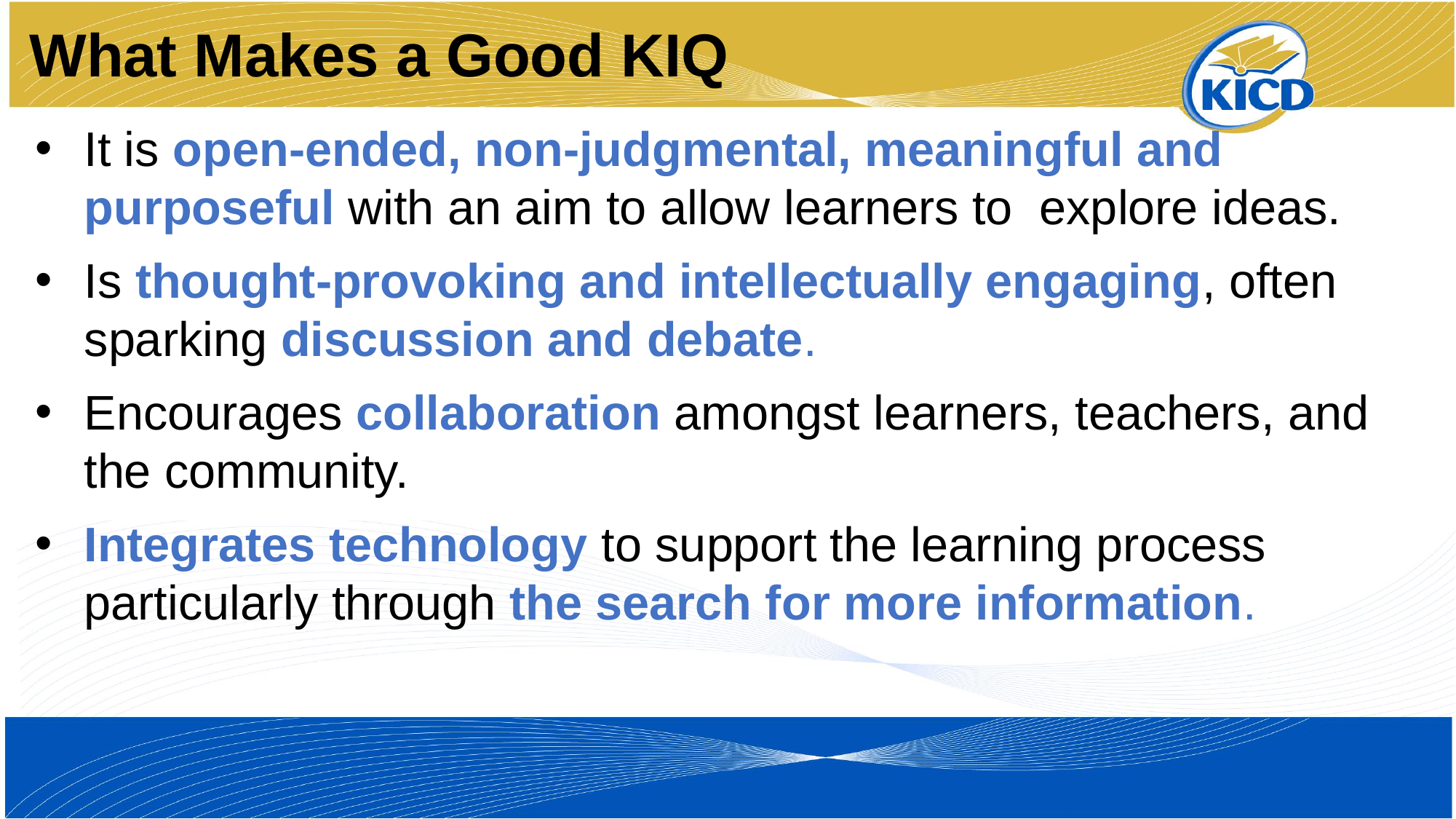

# What Makes a Good KIQ
It is open-ended, non-judgmental, meaningful and purposeful with an aim to allow learners to  explore ideas.
Is thought-provoking and intellectually engaging, often sparking discussion and debate.
Encourages collaboration amongst learners, teachers, and the community.
Integrates technology to support the learning process particularly through the search for more information.